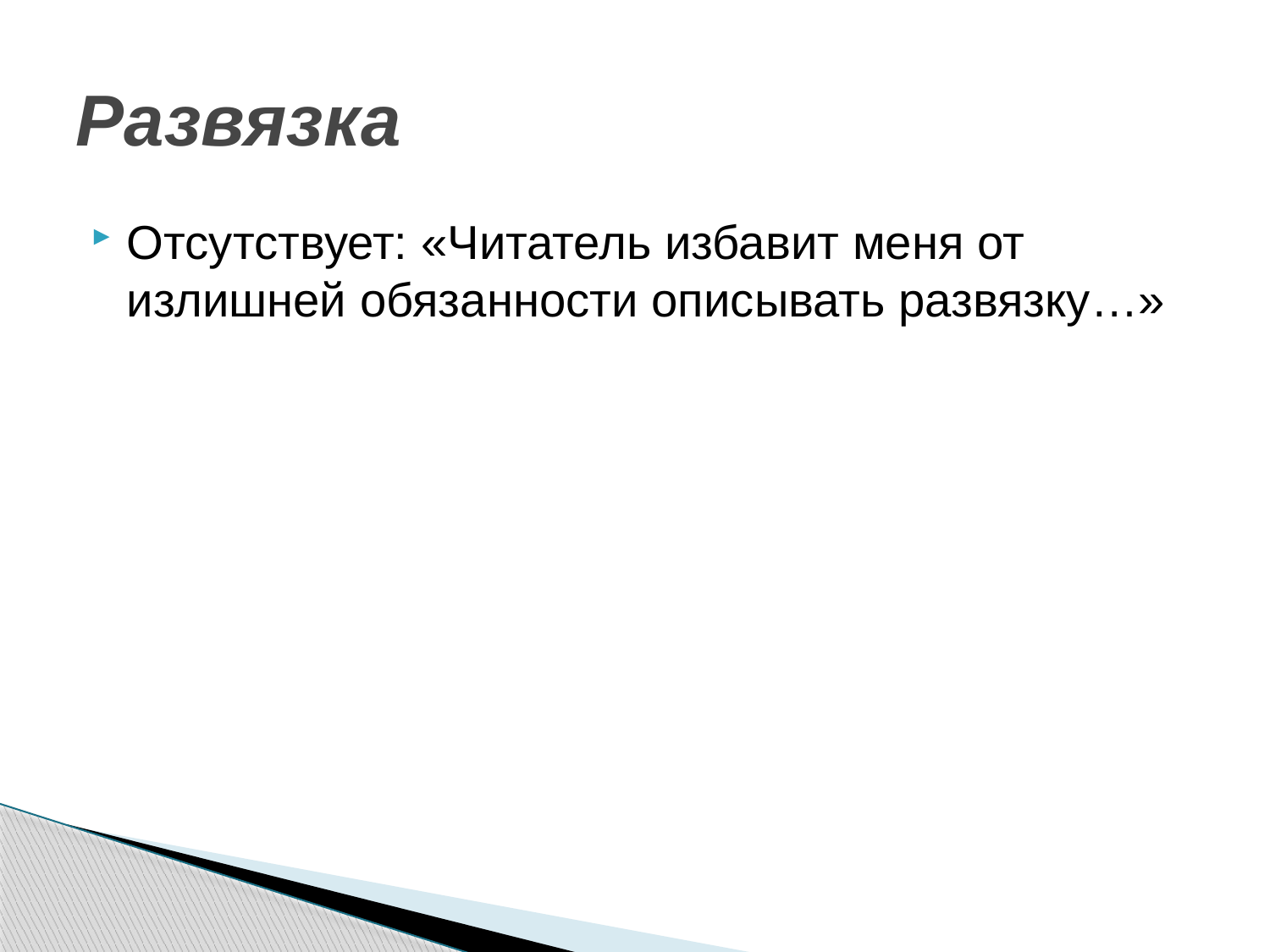

# Развязка
Отсутствует: «Читатель избавит меня от излишней обязанности описывать развязку…»